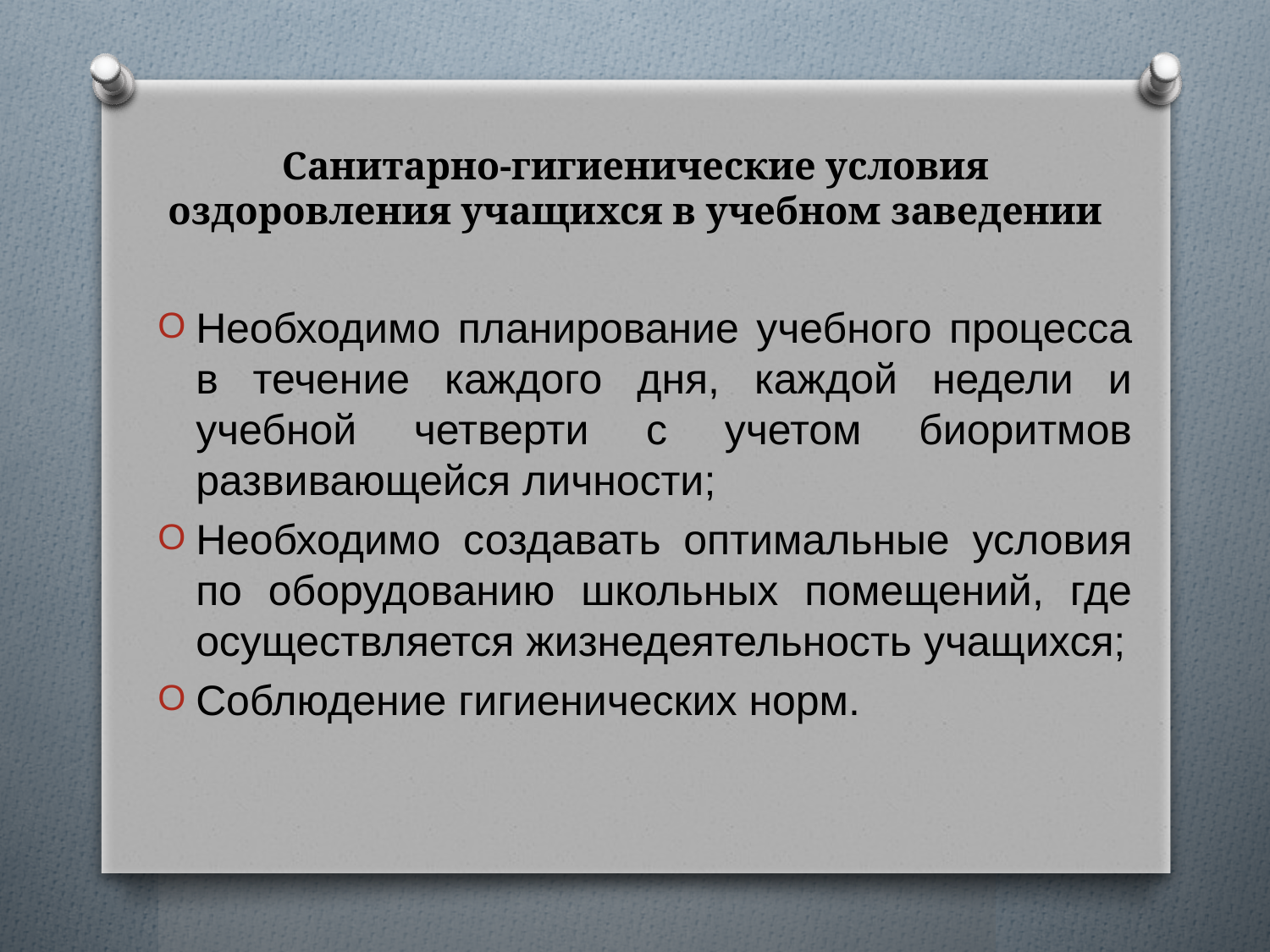

# Санитарно-гигиенические условия оздоровления учащихся в учебном заведении
Необходимо планирование учебного процесса в течение каждого дня, каждой недели и учебной четверти с учетом биоритмов развивающейся личности;
Необходимо создавать оптимальные условия по оборудованию школьных помещений, где осуществляется жизнедеятельность учащихся;
Соблюдение гигиенических норм.